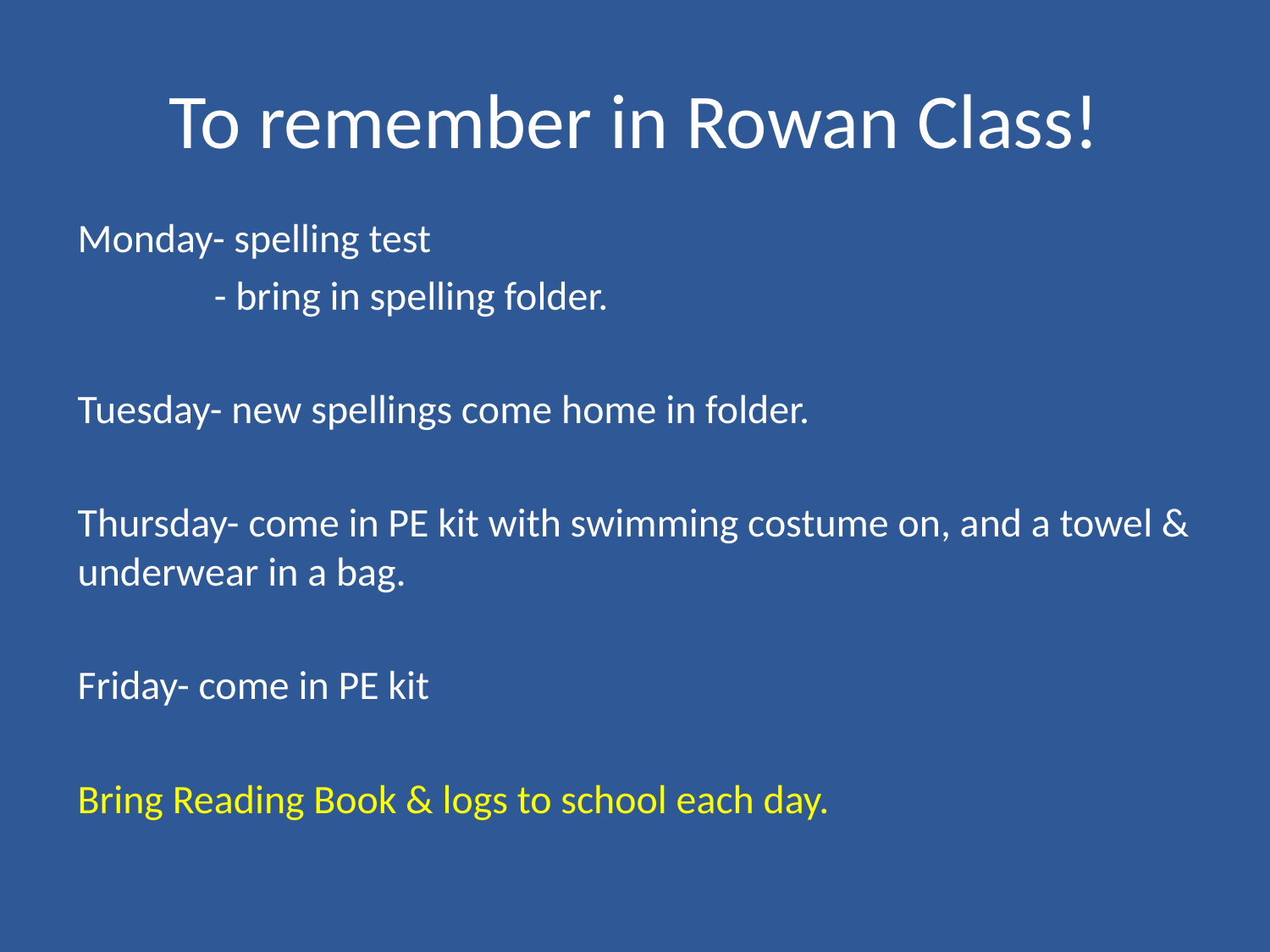

# To remember in Rowan Class!
Monday- spelling test
               - bring in spelling folder.

Tuesday- new spellings come home in folder.

Thursday- come in PE kit with swimming costume on, and a towel & underwear in a bag.

Friday- come in PE kit

Bring Reading Book & logs to school each day.